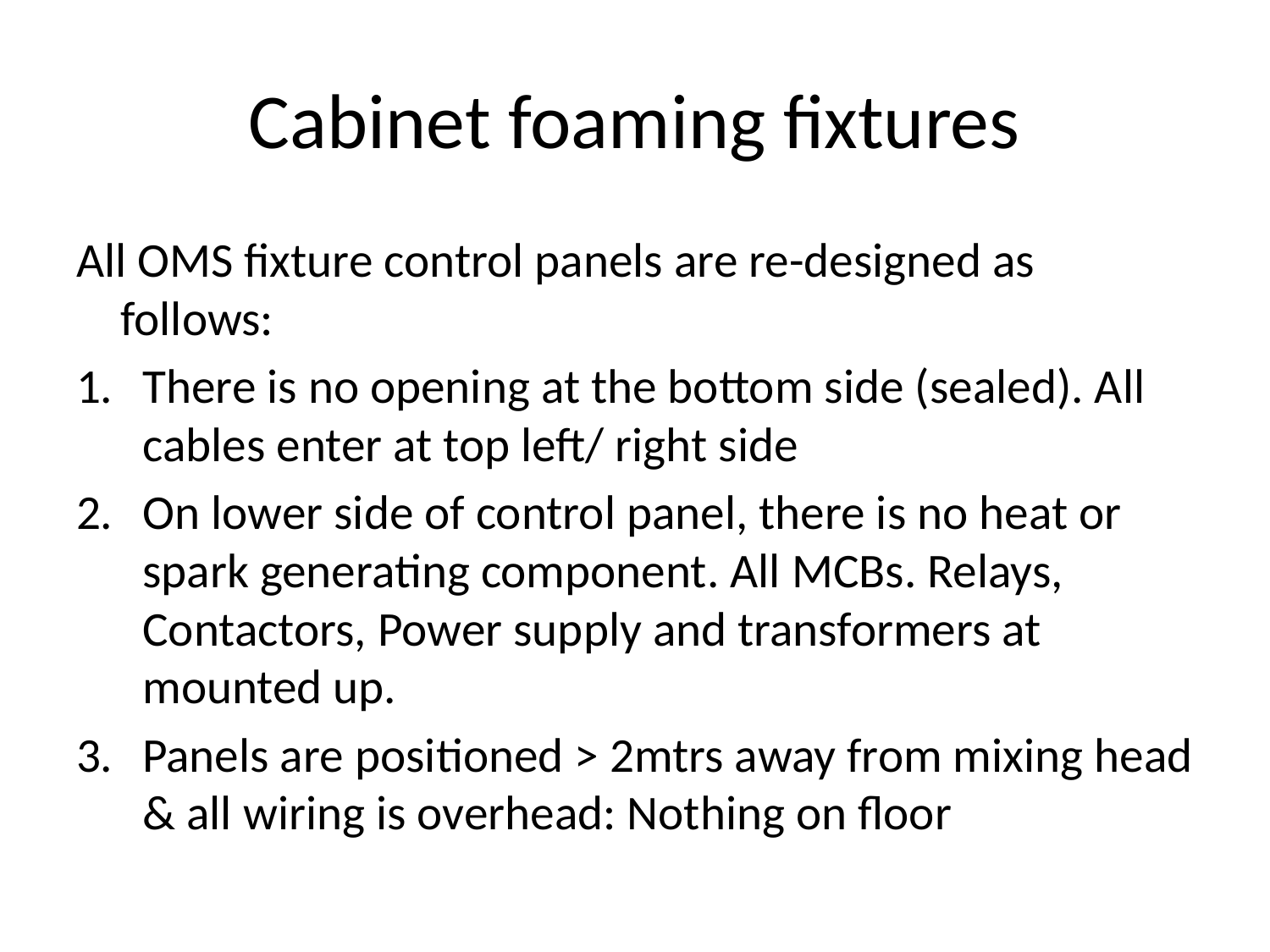

# Cabinet foaming fixtures
All OMS fixture control panels are re-designed as follows:
There is no opening at the bottom side (sealed). All cables enter at top left/ right side
On lower side of control panel, there is no heat or spark generating component. All MCBs. Relays, Contactors, Power supply and transformers at mounted up.
Panels are positioned > 2mtrs away from mixing head & all wiring is overhead: Nothing on floor